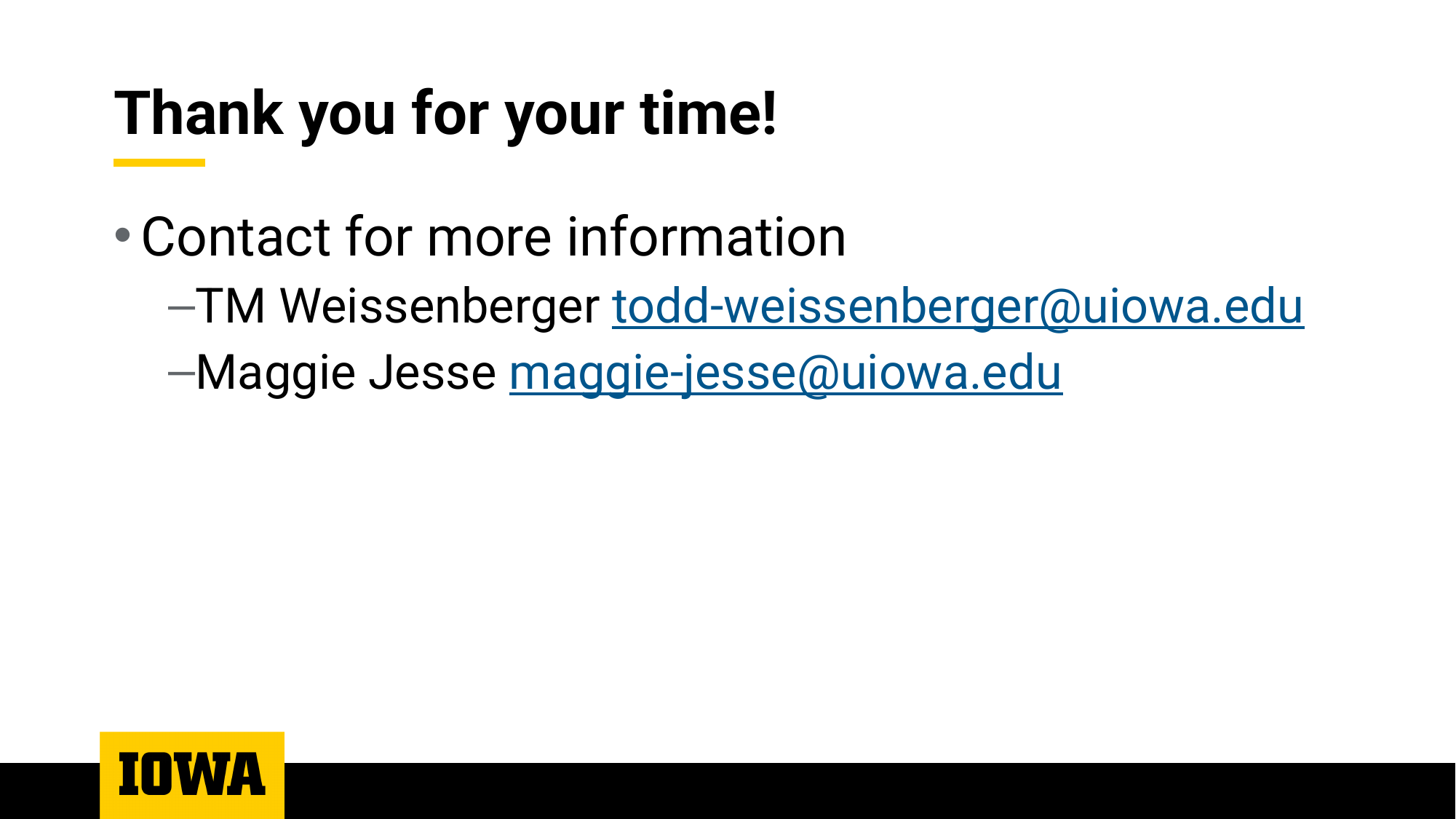

# Thank you for your time!
Contact for more information
TM Weissenberger todd-weissenberger@uiowa.edu
Maggie Jesse maggie-jesse@uiowa.edu